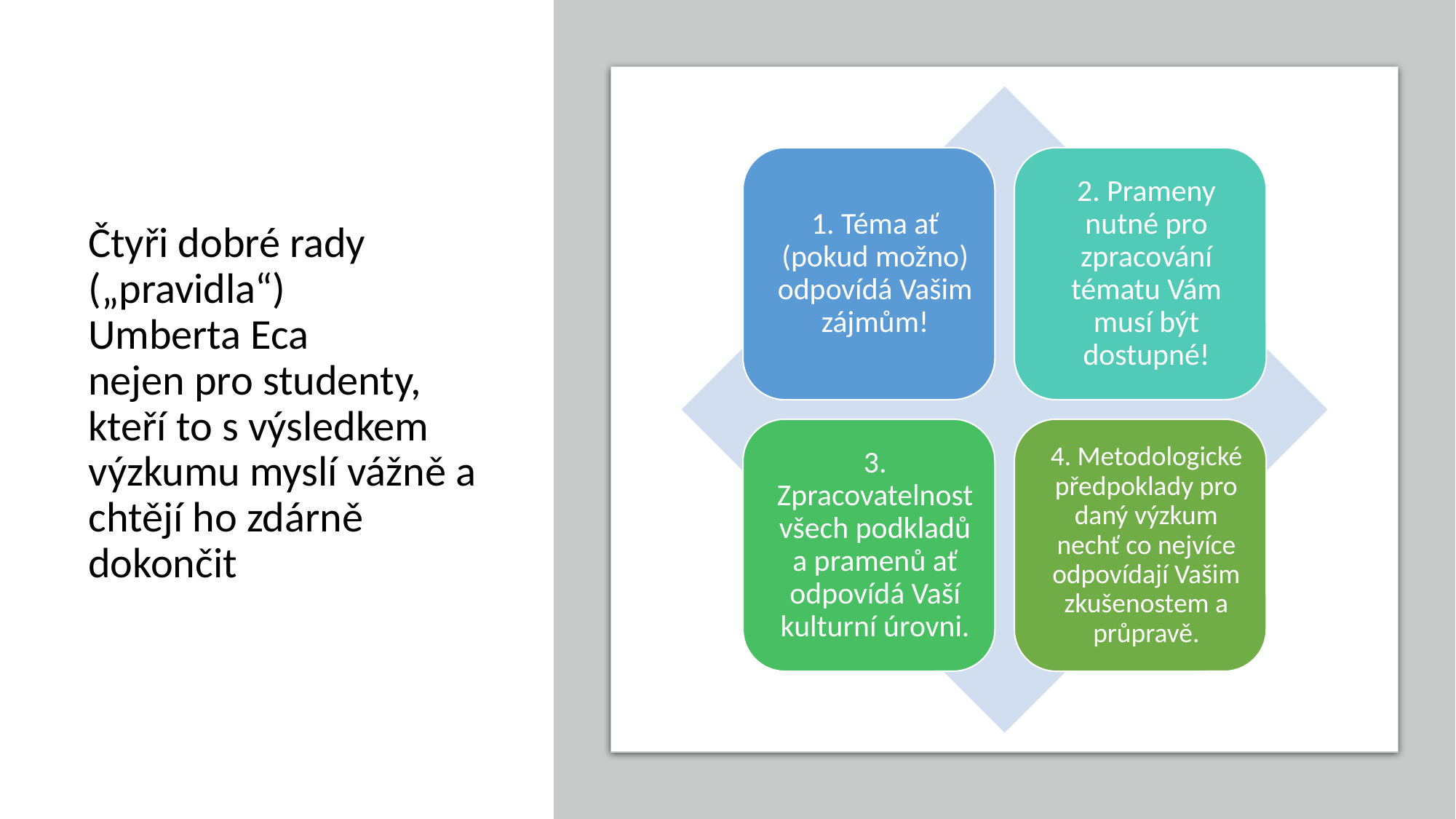

# Čtyři dobré rady („pravidla“) Umberta Eca nejen pro studenty, kteří to s výsledkem výzkumu myslí vážně a chtějí ho zdárně dokončit
1. Téma ať (pokud možno) odpovídá Vašim zájmům!
2. Prameny nutné pro zpracování tématu Vám musí být dostupné!
3. Zpracovatelnost všech podkladů a pramenů ať odpovídá Vaší kulturní úrovni.
4. Metodologické předpoklady pro daný výzkum nechť co nejvíce odpovídají Vašim zkušenostem a průpravě.